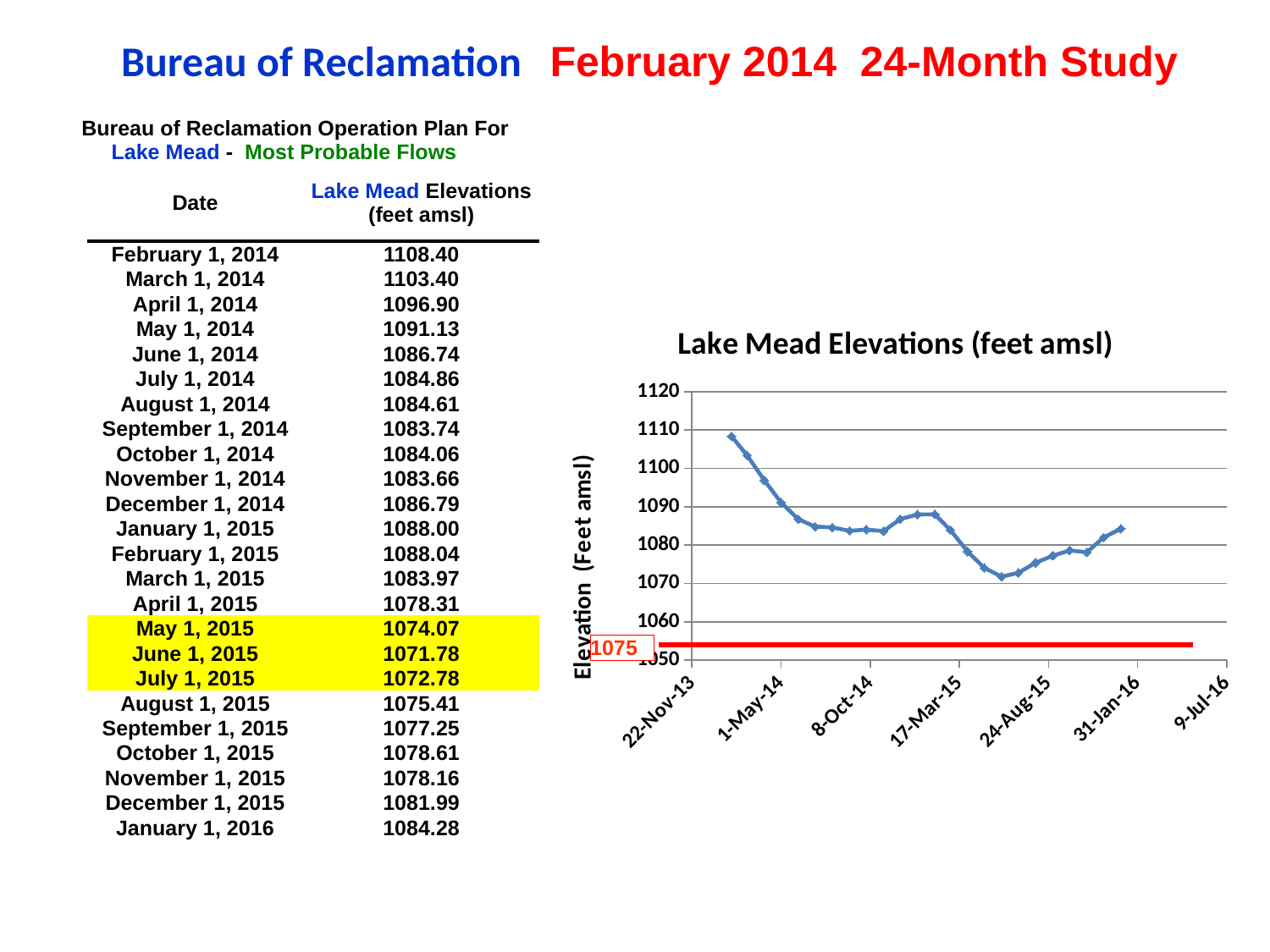

# Bureau of Reclamation   February 2014  24-Month Study
| Bureau of Reclamation Operation Plan For Lake Mead - Most Probable Flows |  |  |  |
| --- | --- | --- | --- |
|  | Date | Lake Mead Elevations (feet amsl) |  |
|  | February 1, 2014 | 1108.40 |  |
|  | March 1, 2014 | 1103.40 |  |
|  | April 1, 2014 | 1096.90 |  |
|  | May 1, 2014 | 1091.13 |  |
|  | June 1, 2014 | 1086.74 |  |
|  | July 1, 2014 | 1084.86 |  |
|  | August 1, 2014 | 1084.61 |  |
|  | September 1, 2014 | 1083.74 |  |
|  | October 1, 2014 | 1084.06 |  |
|  | November 1, 2014 | 1083.66 |  |
|  | December 1, 2014 | 1086.79 |  |
|  | January 1, 2015 | 1088.00 |  |
|  | February 1, 2015 | 1088.04 |  |
|  | March 1, 2015 | 1083.97 |  |
|  | April 1, 2015 | 1078.31 |  |
|  | May 1, 2015 | 1074.07 |  |
|  | June 1, 2015 | 1071.78 |  |
|  | July 1, 2015 | 1072.78 |  |
|  | August 1, 2015 | 1075.41 |  |
|  | September 1, 2015 | 1077.25 |  |
|  | October 1, 2015 | 1078.61 |  |
|  | November 1, 2015 | 1078.16 |  |
|  | December 1, 2015 | 1081.99 |  |
|  | January 1, 2016 | 1084.28 |  |

### Chart:

| Category | Lake Mead Elevations (feet amsl) |
|---|---|
1075